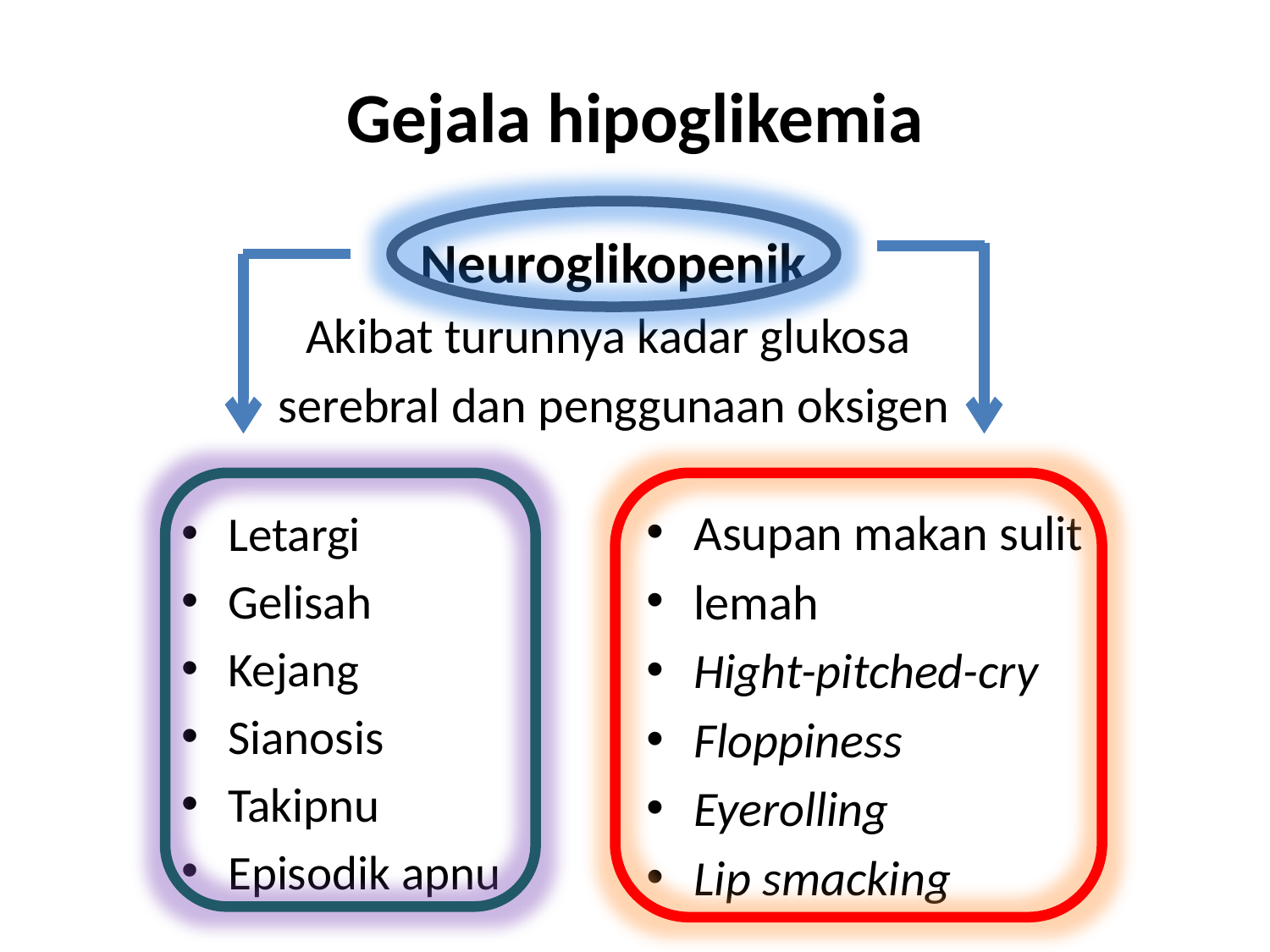

# Gejala hipoglikemia

Neuroglikopenik
Akibat turunnya kadar glukosa
serebral dan penggunaan oksigen

Asupan makan sulit
lemah
Hight-pitched-cry
Floppiness
Eyerolling
Lip smacking
Letargi
Gelisah
Kejang
Sianosis
Takipnu
Episodik apnu